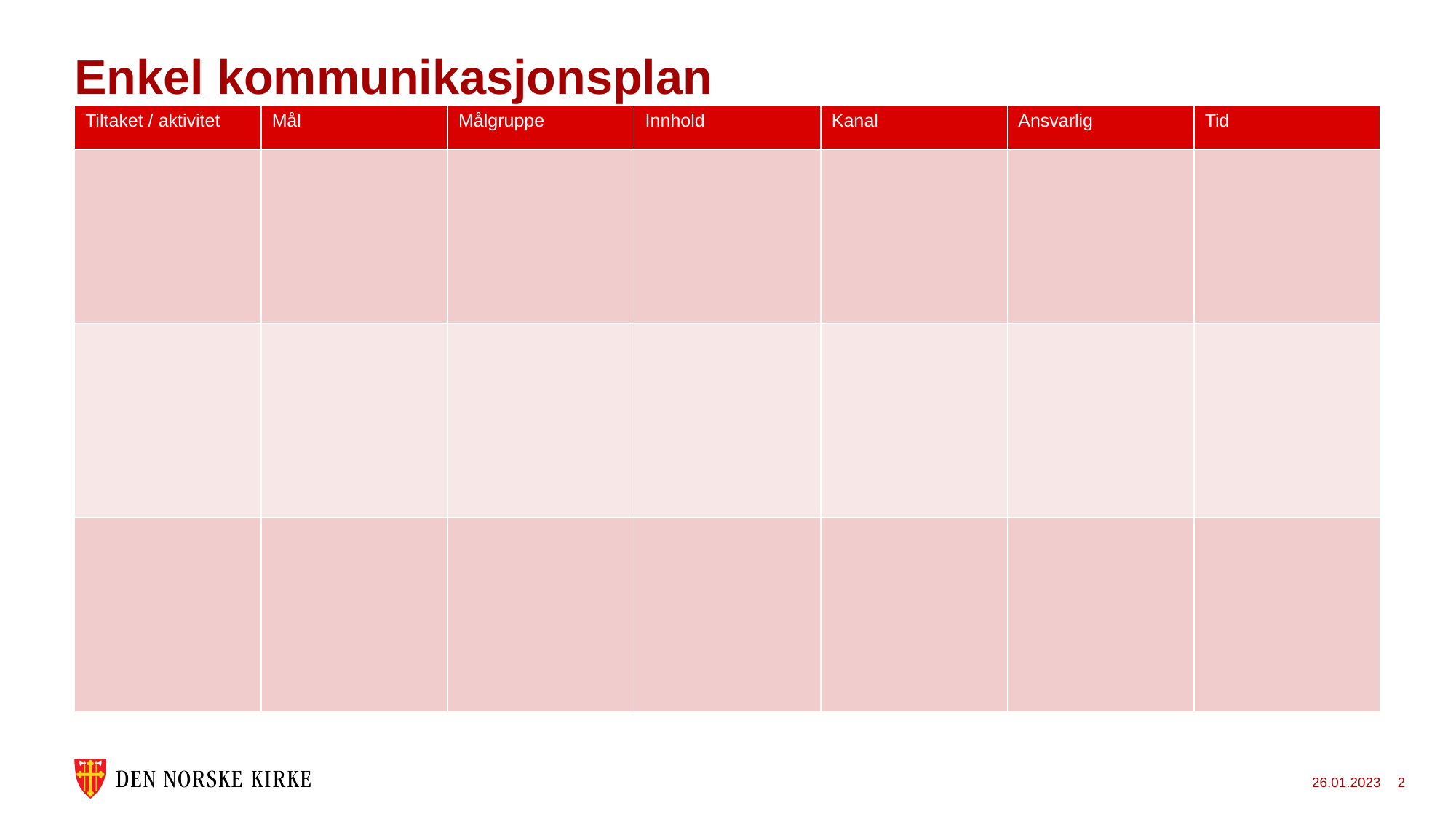

# Enkel kommunikasjonsplan
| Tiltaket / aktivitet | Mål | Målgruppe | Innhold | Kanal | Ansvarlig | Tid |
| --- | --- | --- | --- | --- | --- | --- |
|  |  |  |  |  |  |  |
|  |  |  |  |  |  |  |
|  |  |  |  |  |  |  |
26.01.2023
2